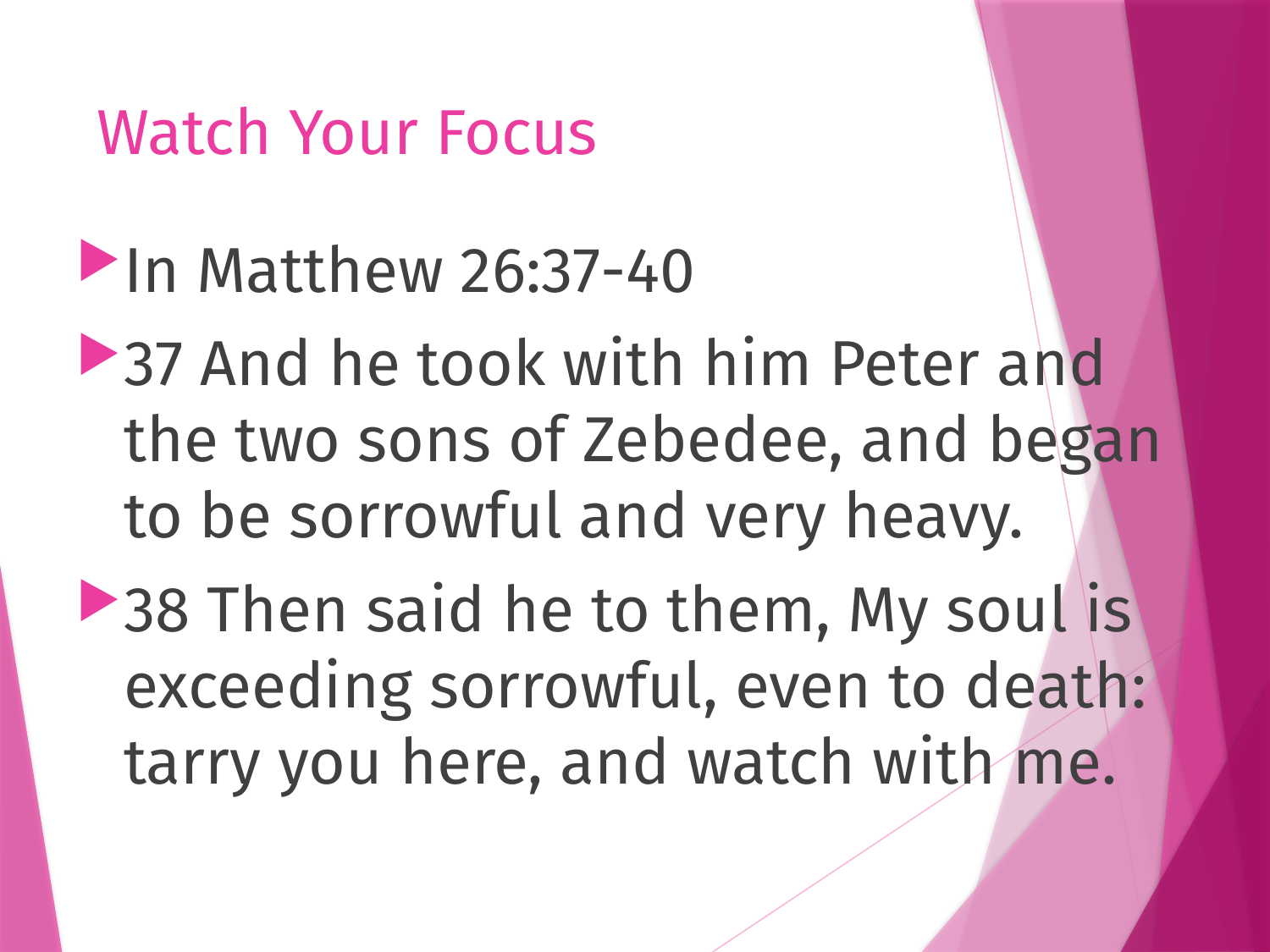

# Watch Your Focus
In Matthew 26:37-40
37 And he took with him Peter and the two sons of Zebedee, and began to be sorrowful and very heavy.
38 Then said he to them, My soul is exceeding sorrowful, even to death: tarry you here, and watch with me.